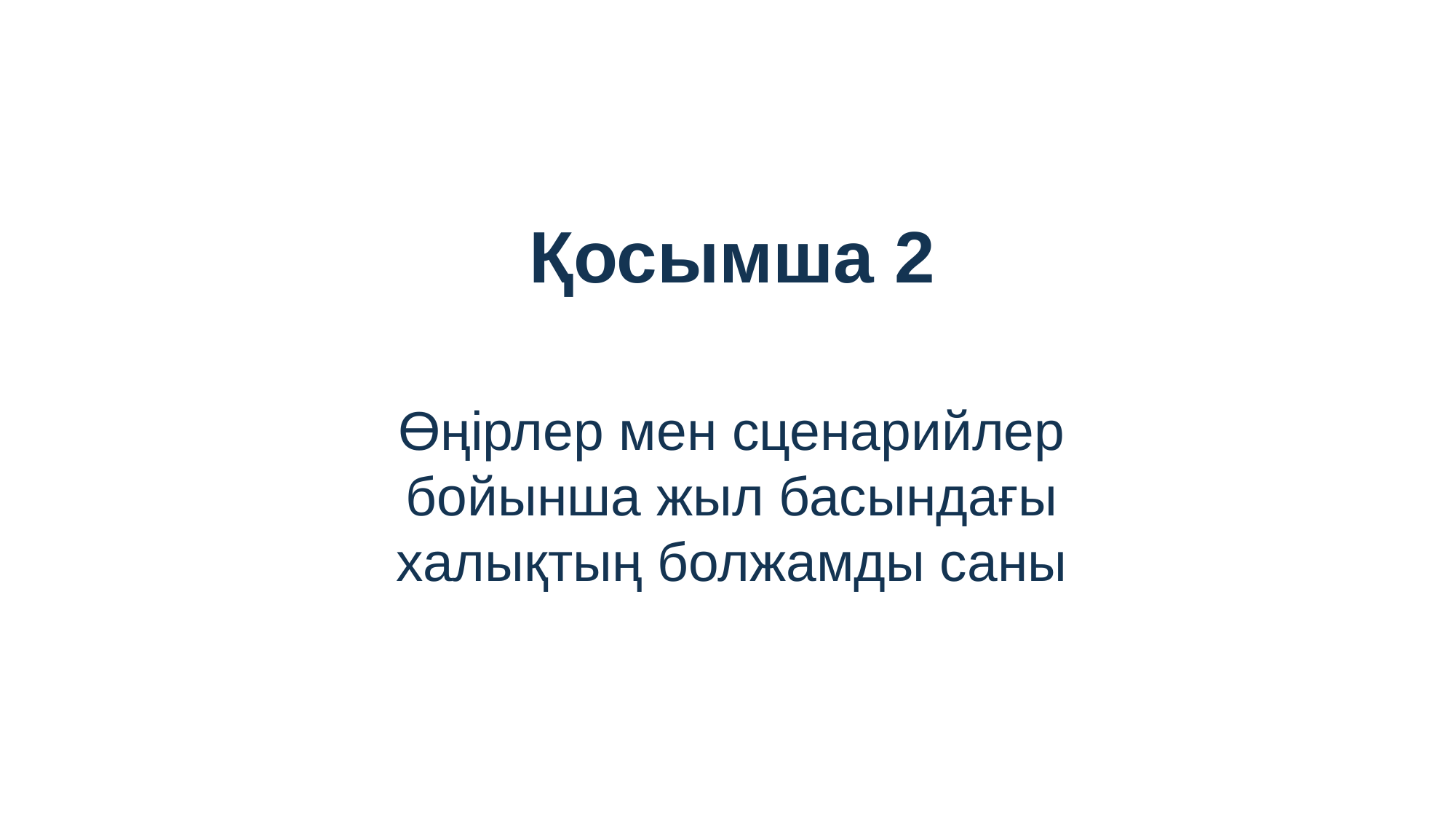

Қосымша 2
Өңірлер мен сценарийлер бойынша жыл басындағы халықтың болжамды саны